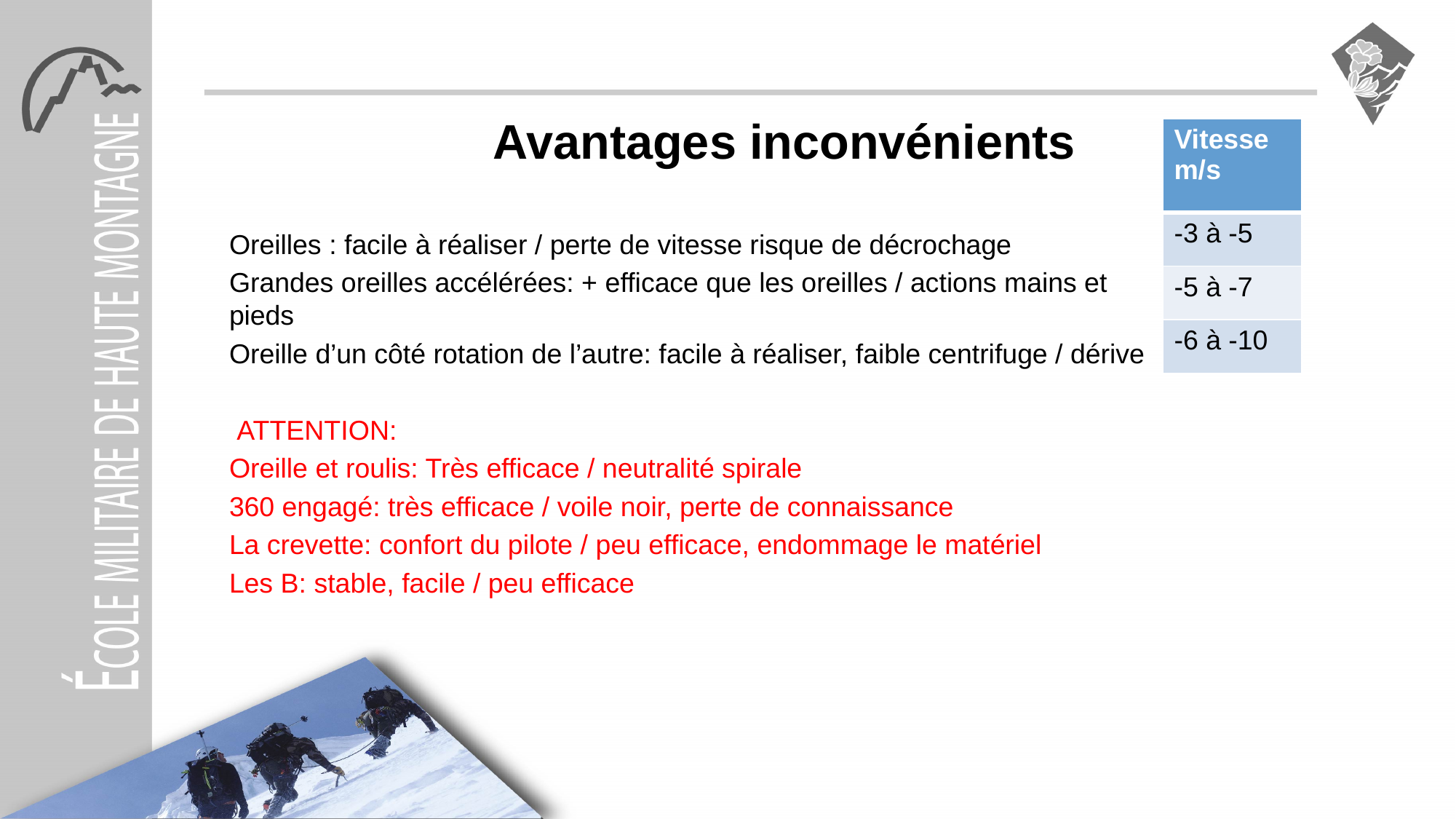

# Avantages inconvénients
| Vitesse m/s |
| --- |
| -3 à -5 |
| -5 à -7 |
| -6 à -10 |
Oreilles : facile à réaliser / perte de vitesse risque de décrochage
Grandes oreilles accélérées: + efficace que les oreilles / actions mains et pieds
Oreille d’un côté rotation de l’autre: facile à réaliser, faible centrifuge / dérive

 ATTENTION:
Oreille et roulis: Très efficace / neutralité spirale
360 engagé: très efficace / voile noir, perte de connaissance
La crevette: confort du pilote / peu efficace, endommage le matériel
Les B: stable, facile / peu efficace